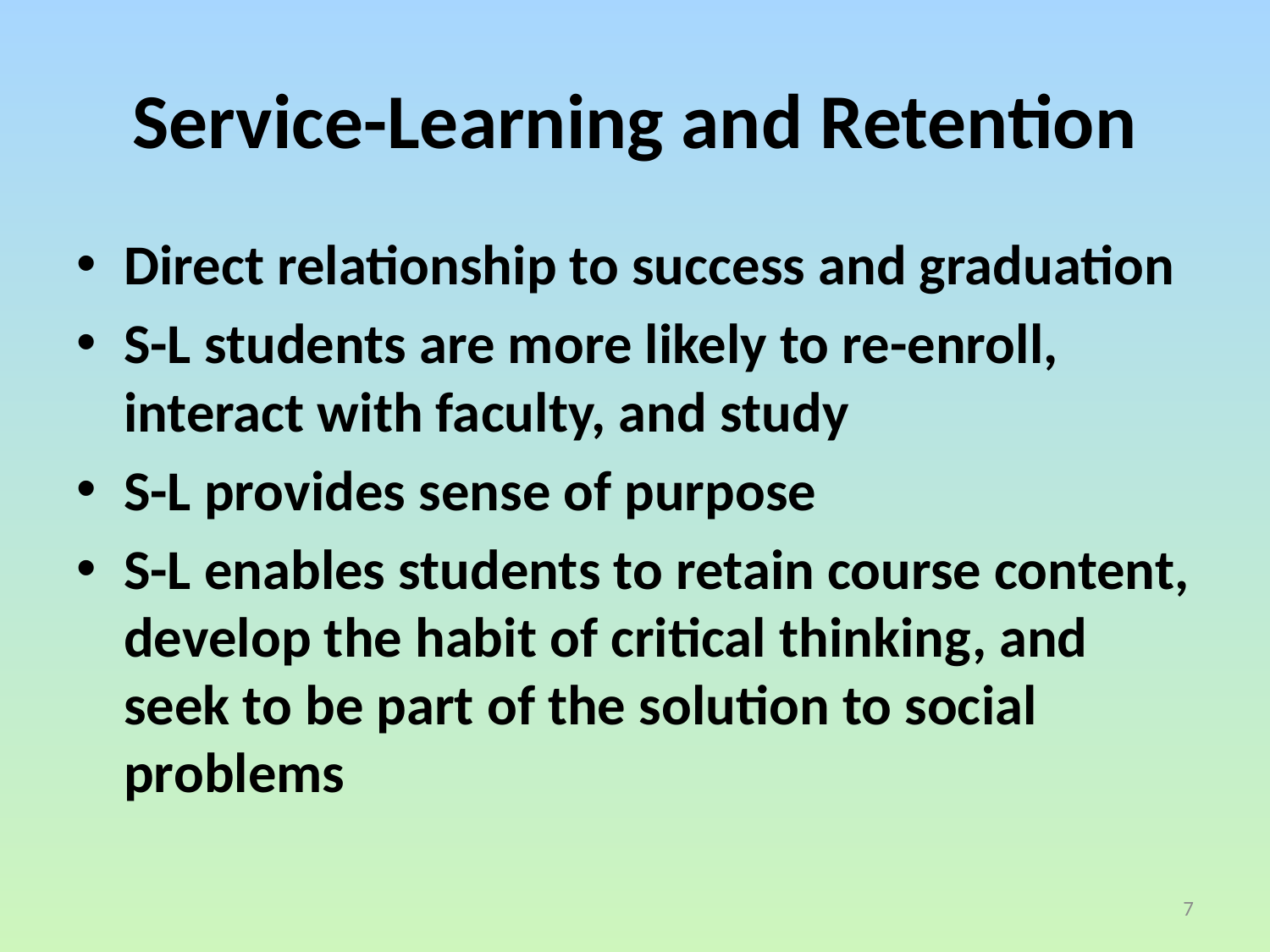

# Service-Learning and Retention
Direct relationship to success and graduation
S-L students are more likely to re-enroll, interact with faculty, and study
S-L provides sense of purpose
S-L enables students to retain course content, develop the habit of critical thinking, and seek to be part of the solution to social problems

7